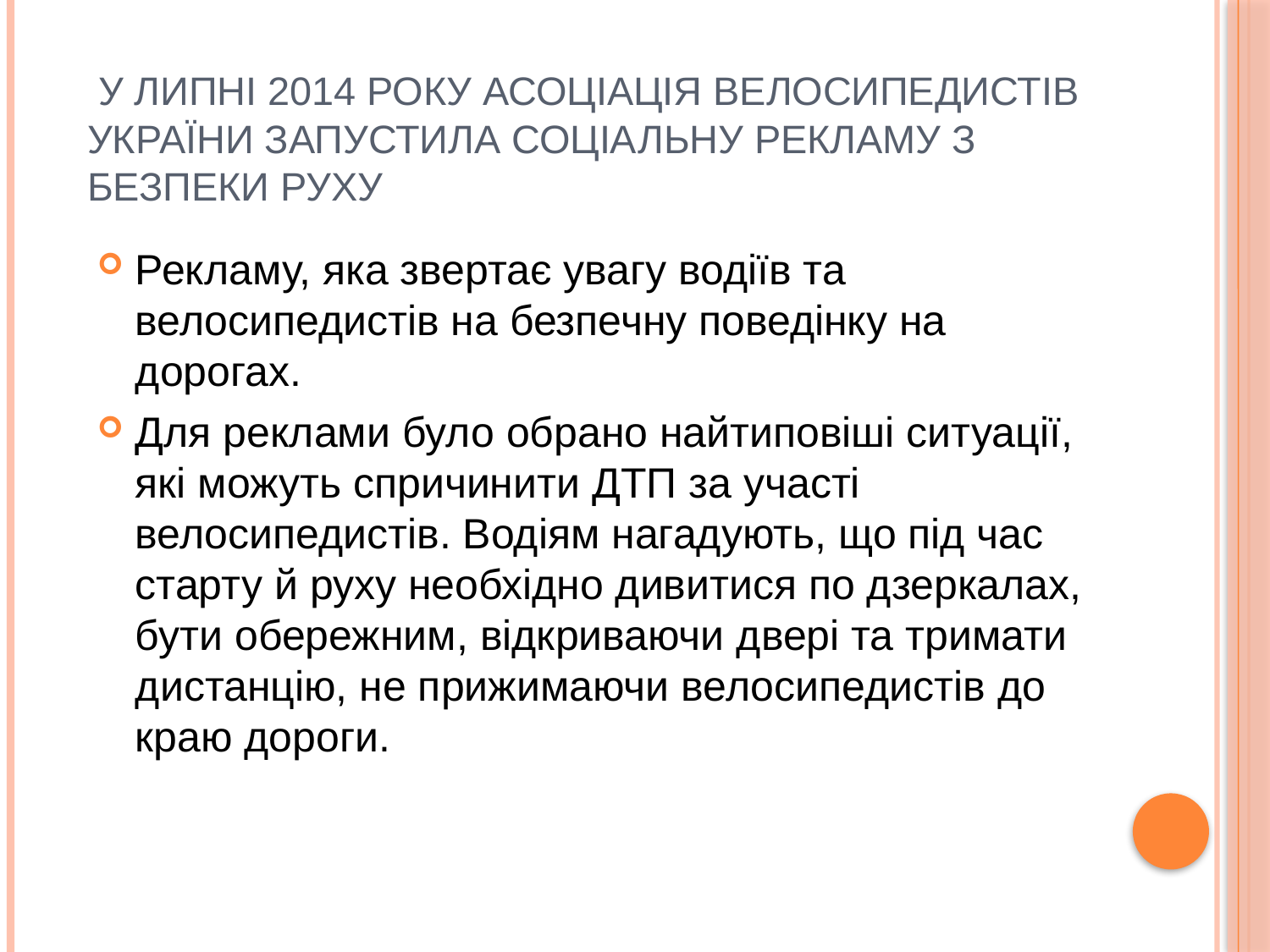

# У липні 2014 року Асоціація велосипедистів України запустила соціальну рекламу з безпеки руху
Рекламу, яка звертає увагу водіїв та велосипедистів на безпечну поведінку на дорогах.
Для реклами було обрано найтиповіші ситуації, які можуть спричинити ДТП за участі велосипедистів. Водіям нагадують, що під час старту й руху необхідно дивитися по дзеркалах, бути обережним, відкриваючи двері та тримати дистанцію, не прижимаючи велосипедистів до краю дороги.